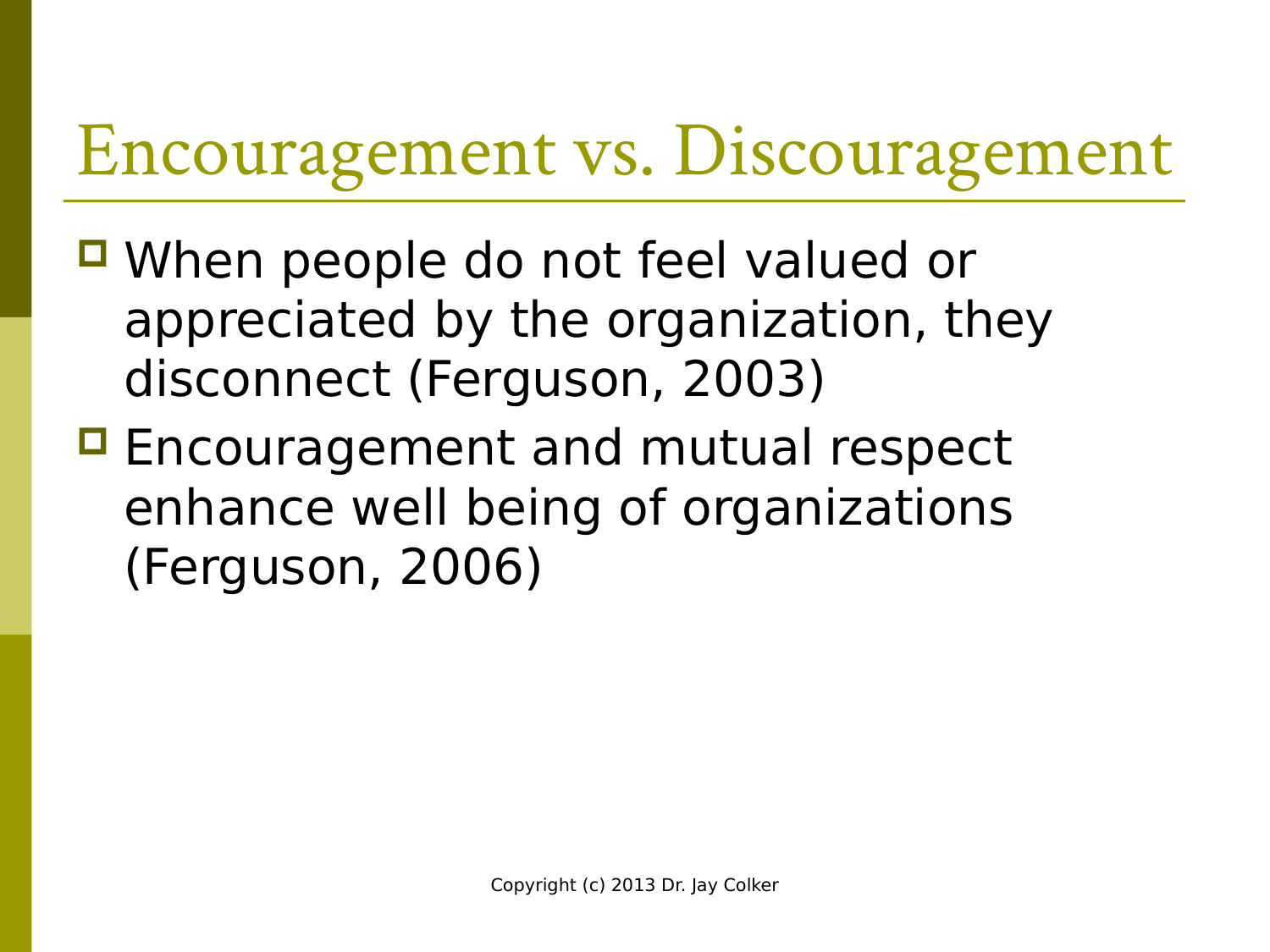

# Encouragement vs. Discouragement
When people do not feel valued or appreciated by the organization, they disconnect (Ferguson, 2003)
Encouragement and mutual respect enhance well being of organizations (Ferguson, 2006)

Copyright (c) 2013 Dr. Jay Colker